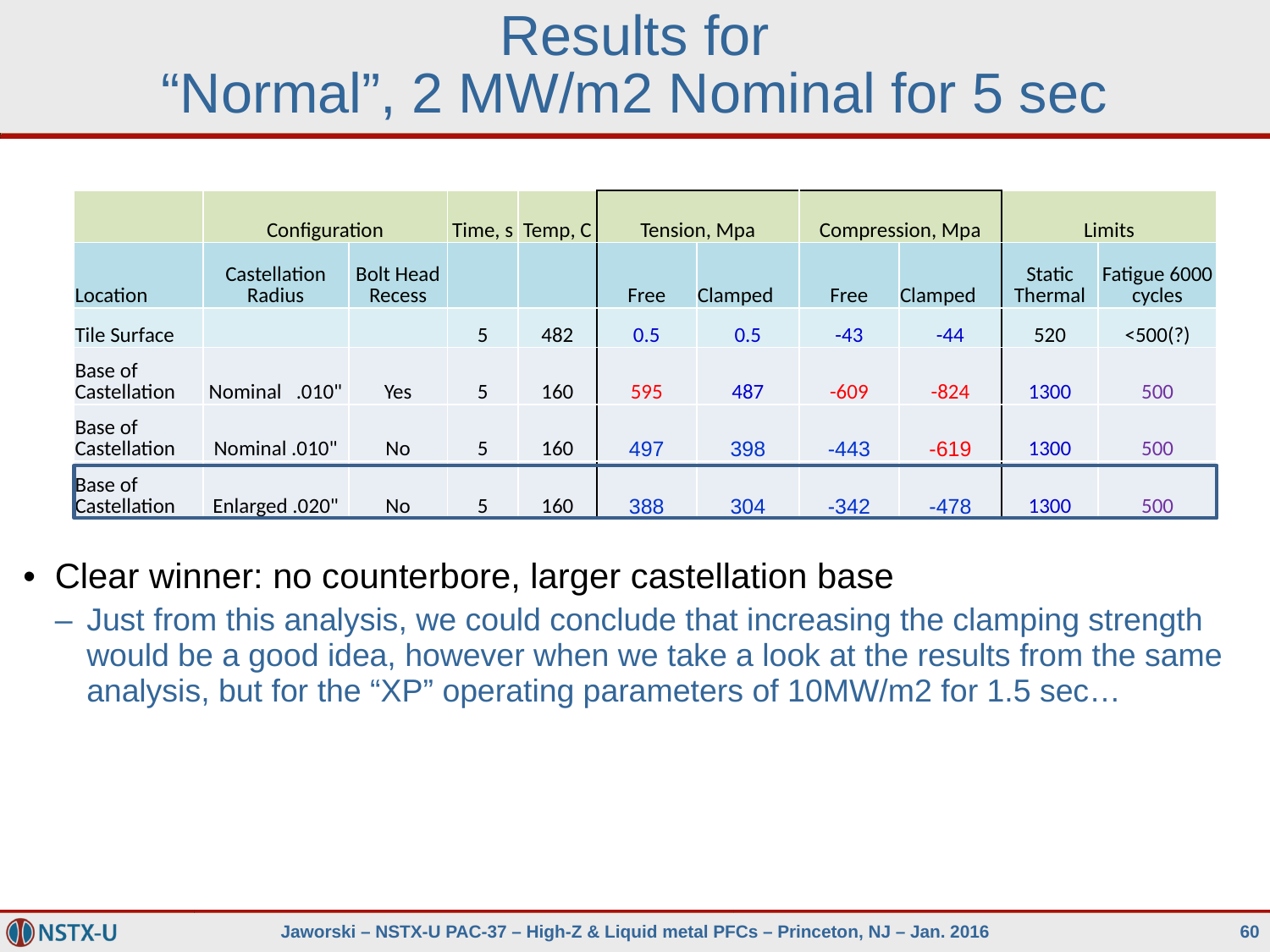

# Results for “Normal”, 2 MW/m2 Nominal for 5 sec
|  | Configuration |  | Time, s | Temp, C | Tension, Mpa |  | Compression, Mpa |  | Limits |  |
| --- | --- | --- | --- | --- | --- | --- | --- | --- | --- | --- |
| Location | Castellation Radius | Bolt Head Recess |  |  | Free | Clamped | Free | Clamped | Static Thermal | Fatigue 6000 cycles |
| Tile Surface |  |  | 5 | 482 | 0.5 | 0.5 | -43 | -44 | 520 | <500(?) |
| Base of Castellation | Nominal .010" | Yes | 5 | 160 | 595 | 487 | -609 | -824 | 1300 | 500 |
| Base of Castellation | Nominal .010" | No | 5 | 160 | 497 | 398 | -443 | -619 | 1300 | 500 |
| Base of Castellation | Enlarged .020" | No | 5 | 160 | 388 | 304 | -342 | -478 | 1300 | 500 |

Clear winner: no counterbore, larger castellation base
Just from this analysis, we could conclude that increasing the clamping strength would be a good idea, however when we take a look at the results from the same analysis, but for the “XP” operating parameters of 10MW/m2 for 1.5 sec…